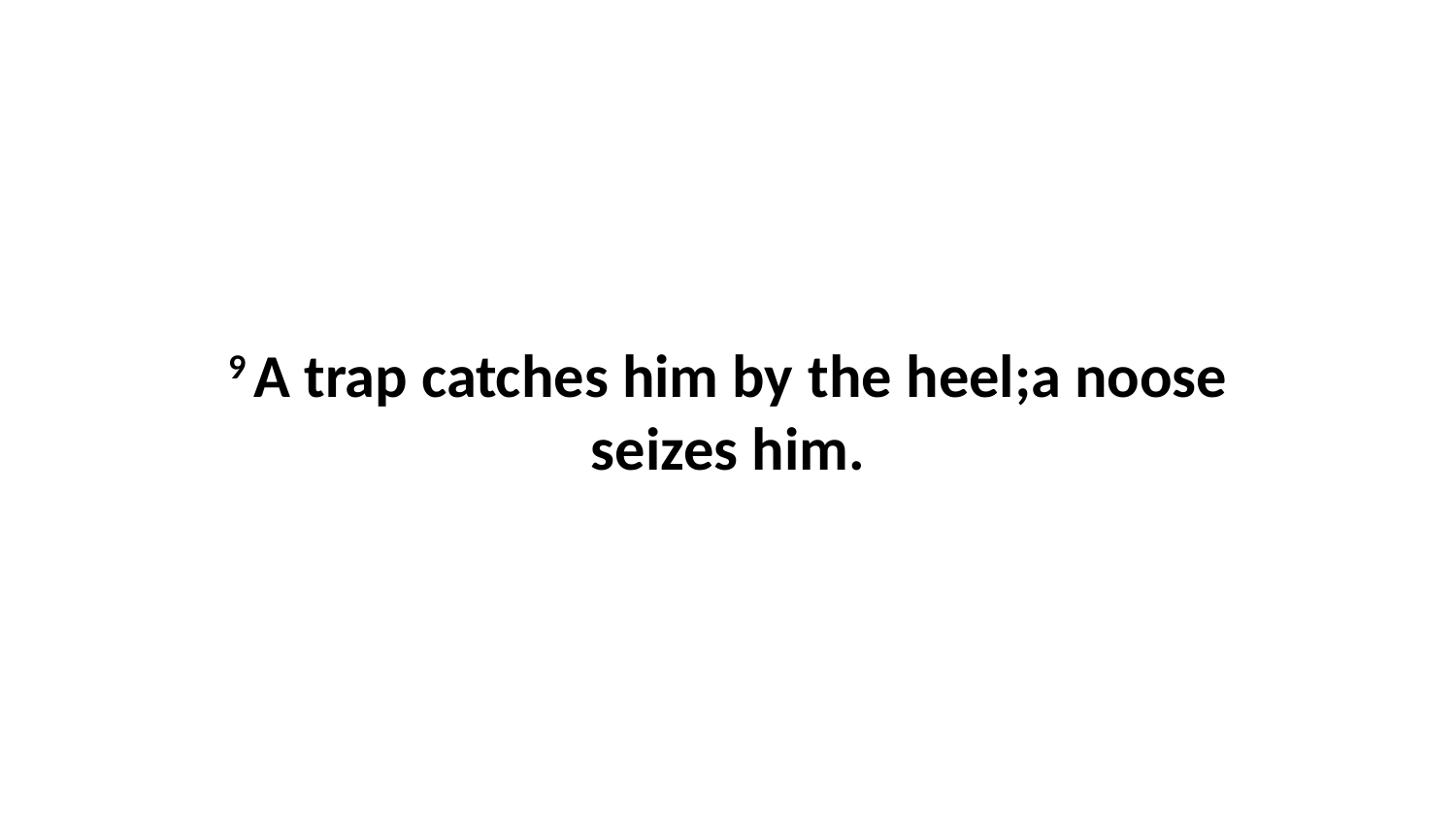

9 A trap catches him by the heel;a noose seizes him.